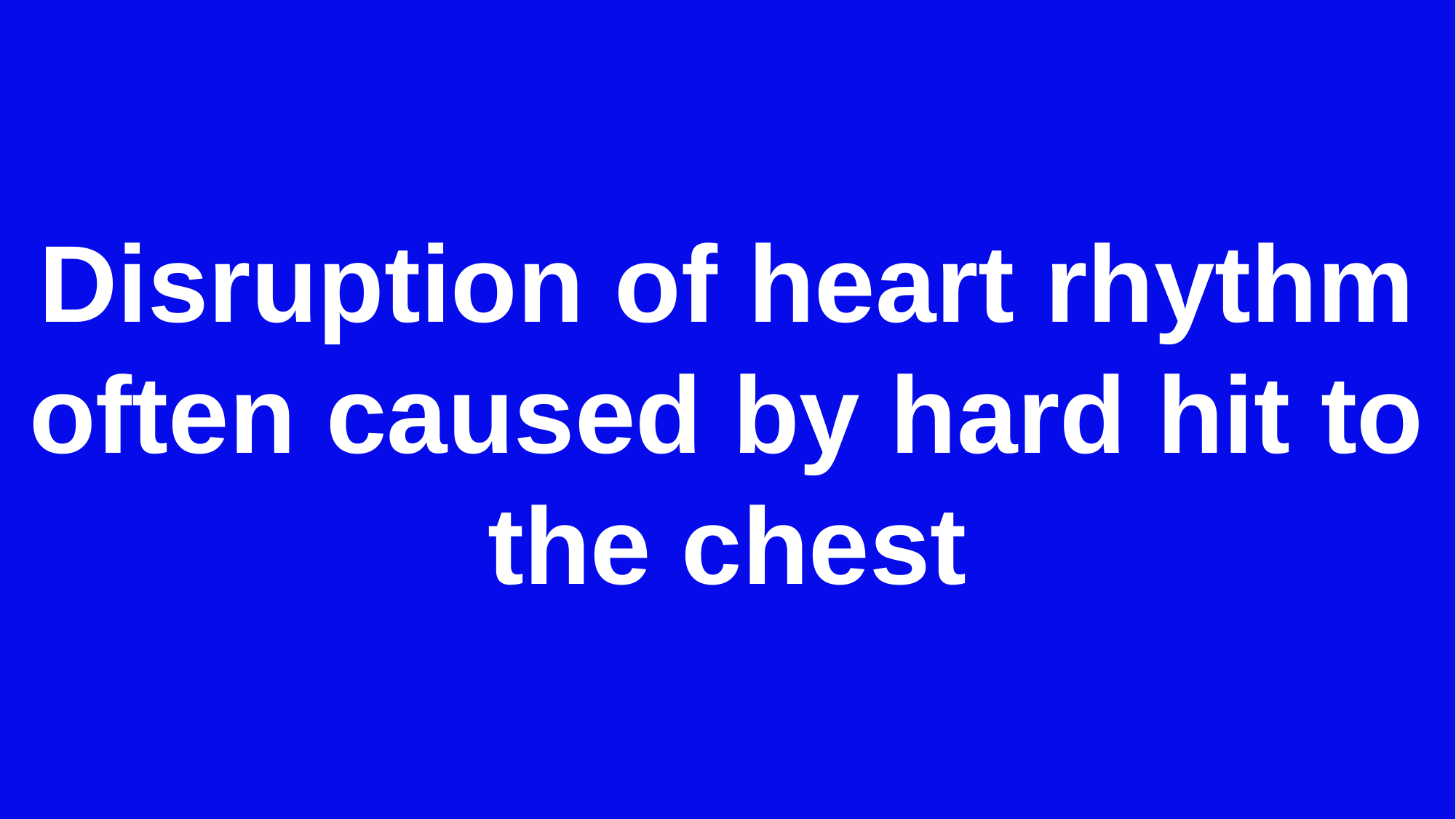

Disruption of heart rhythm often caused by hard hit to the chest